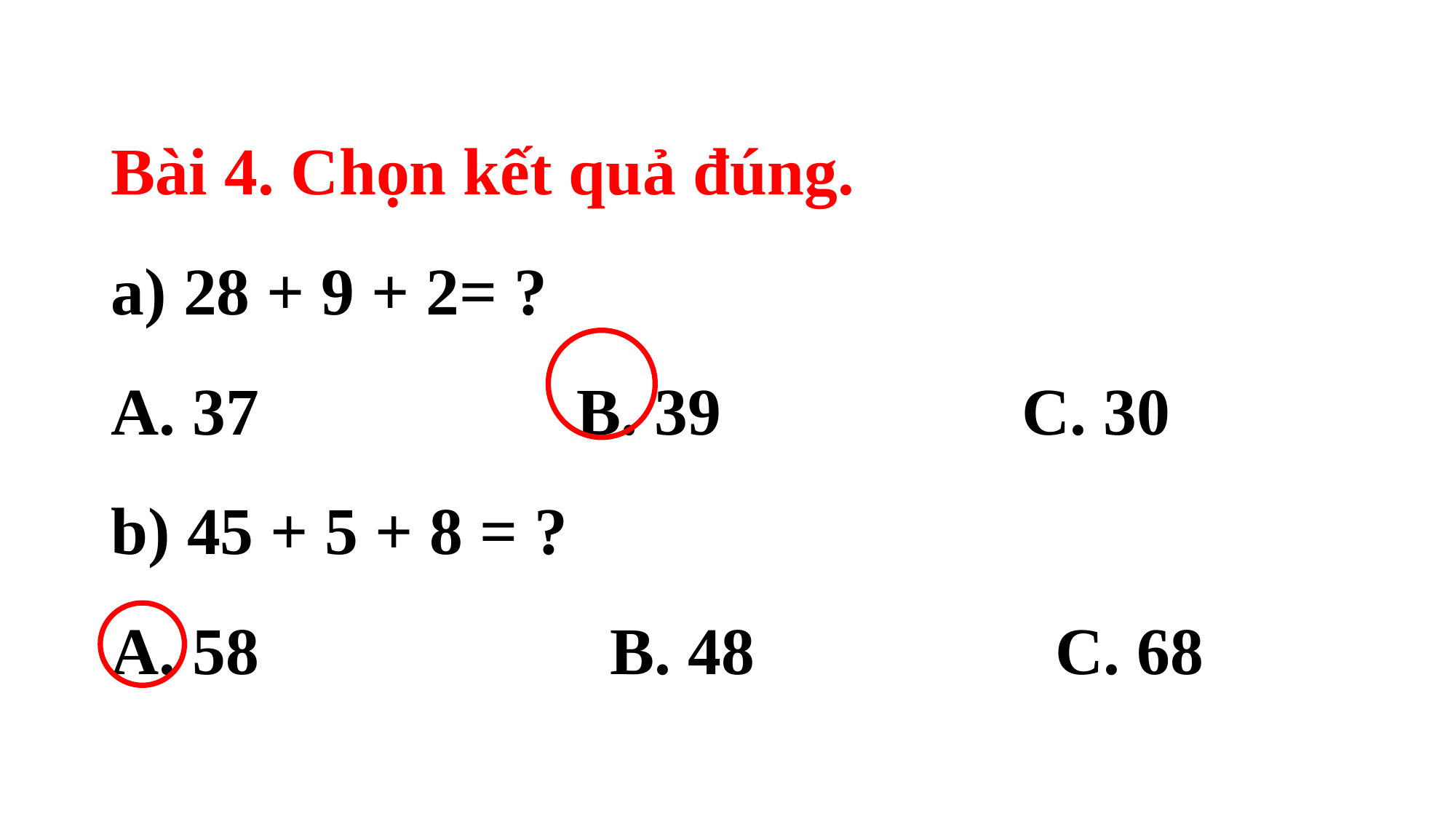

Bài 4. Chọn kết quả đúng.
 28 + 9 + 2= ?
 37                   B. 39                  C. 30
b) 45 + 5 + 8 = ?
A. 58                     B. 48                  C. 68